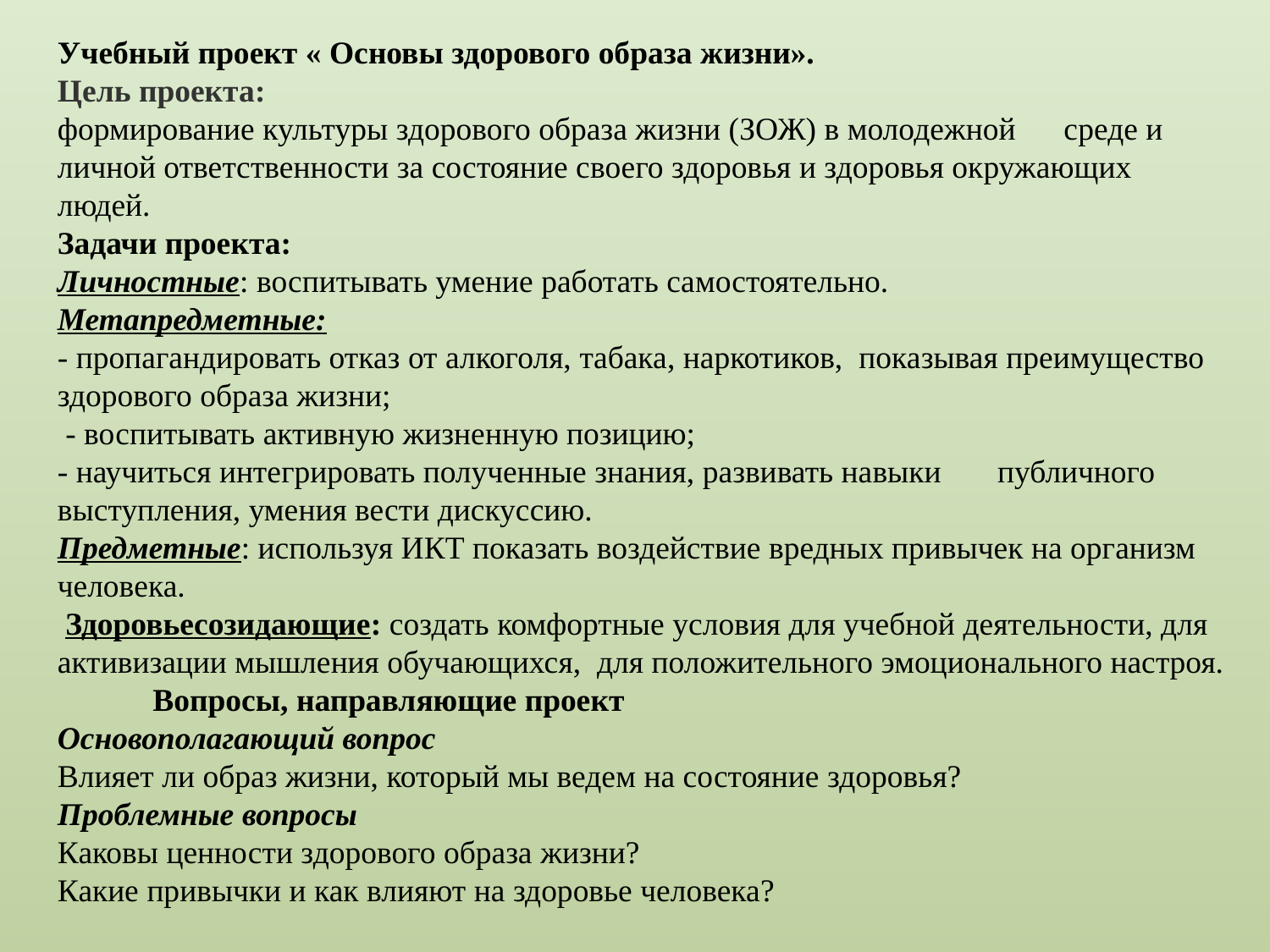

Учебный проект « Основы здорового образа жизни».
Цель проекта:
формирование культуры здорового образа жизни (ЗОЖ) в молодежной      среде и личной ответственности за состояние своего здоровья и здоровья окружающих людей.
Задачи проекта:
Личностные: воспитывать умение работать самостоятельно.
Метапредметные:
- пропагандировать отказ от алкоголя, табака, наркотиков,  показывая преимущество здорового образа жизни;
 - воспитывать активную жизненную позицию;
- научиться интегрировать полученные знания, развивать навыки       публичного выступления, умения вести дискуссию.
Предметные: используя ИКТ показать воздействие вредных привычек на организм   человека.
 Здоровьесозидающие: создать комфортные условия для учебной деятельности, для активизации мышления обучающихся,  для положительного эмоционального настроя.
Вопросы, направляющие проект
Основополагающий вопрос
Влияет ли образ жизни, который мы ведем на состояние здоровья?
Проблемные вопросы
Каковы ценности здорового образа жизни?
Какие привычки и как влияют на здоровье человека?